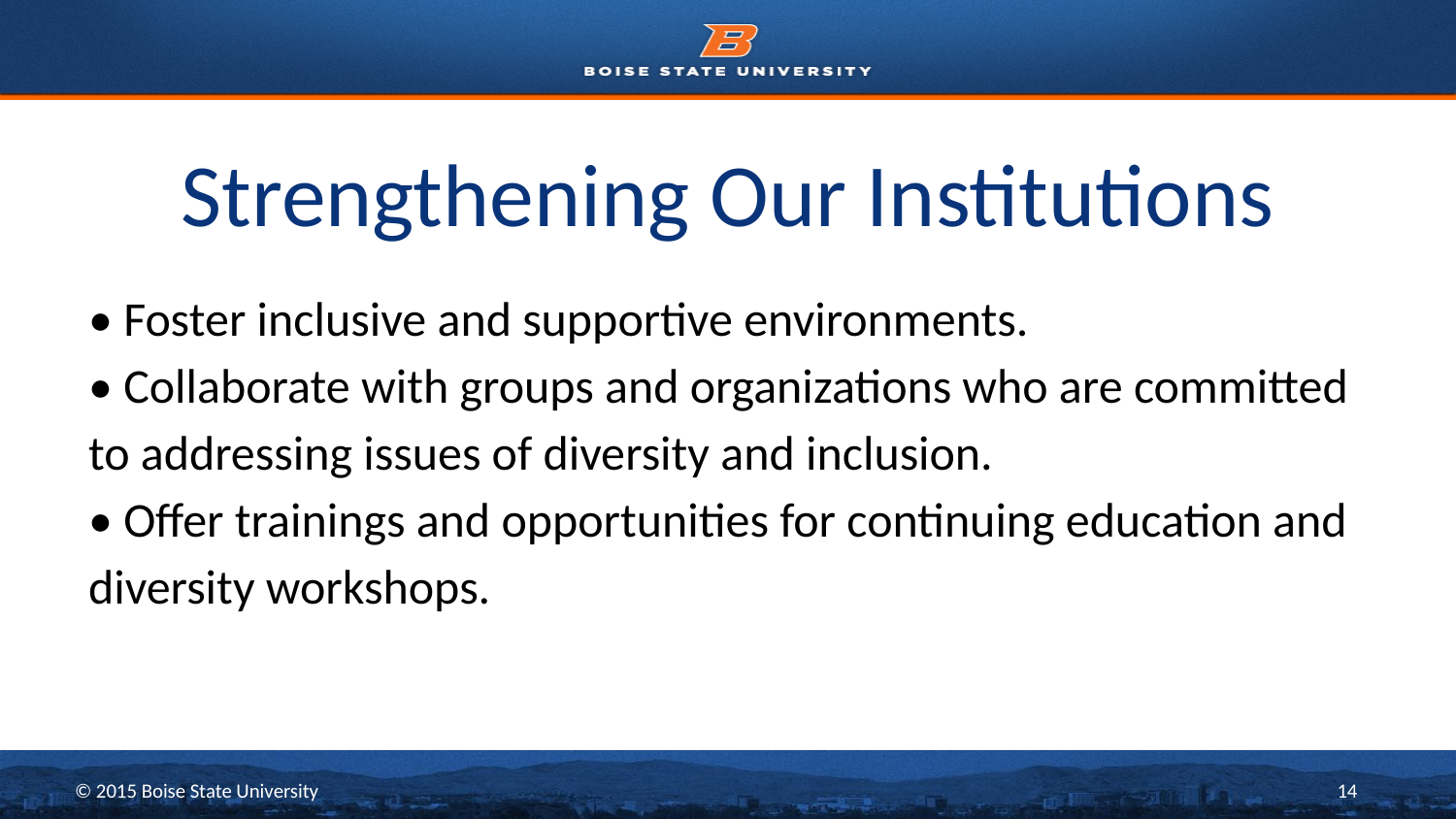

# Strengthening Our Institutions
• Foster inclusive and supportive environments.
• Collaborate with groups and organizations who are committed to addressing issues of diversity and inclusion.
• Offer trainings and opportunities for continuing education and diversity workshops.